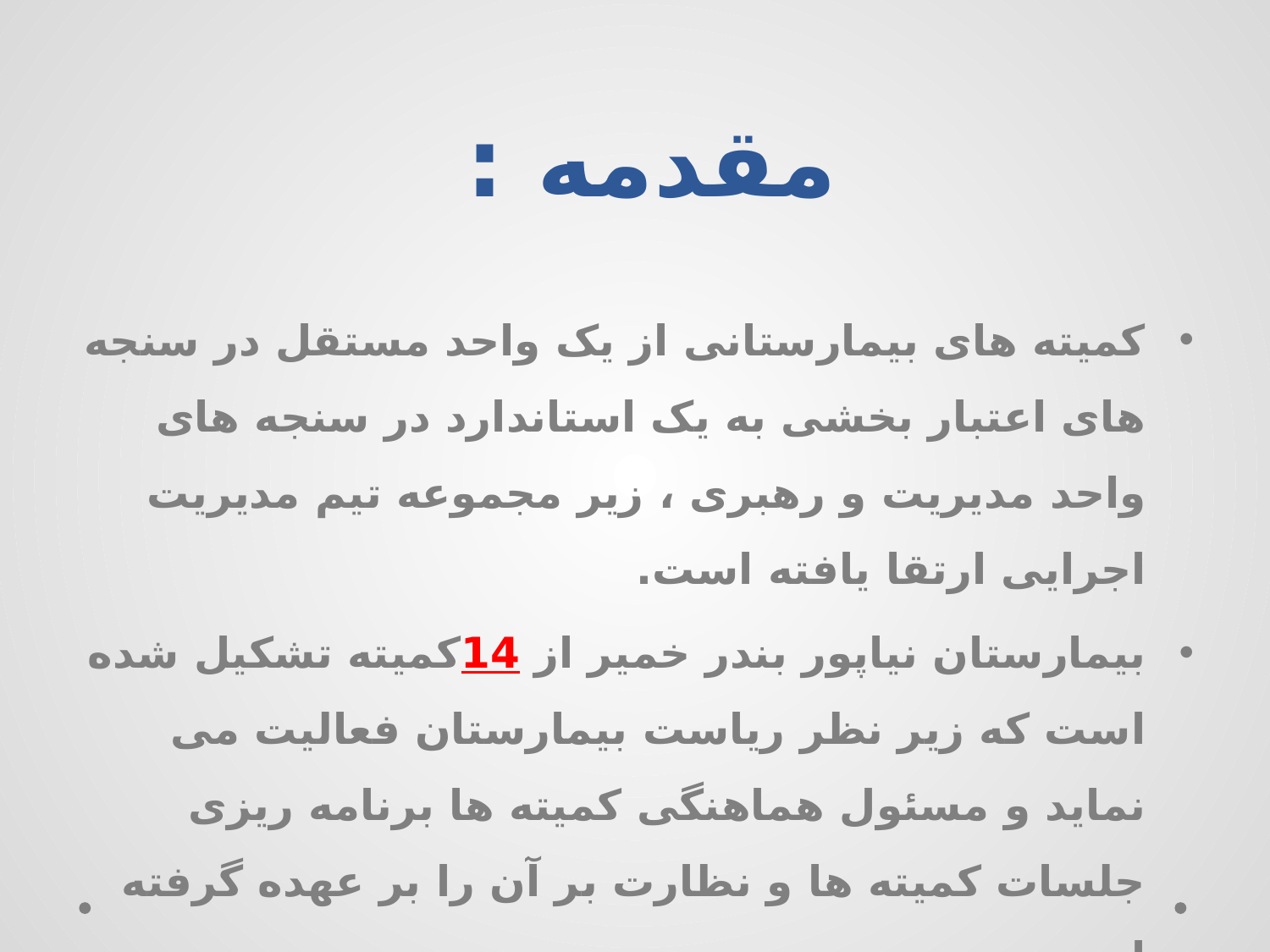

# مقدمه :

کمیته های بیمارستانی از یک واحد مستقل در سنجه های اعتبار بخشی به یک استاندارد در سنجه های واحد مدیریت و رهبری ، زیر مجموعه تیم مدیریت اجرایی ارتقا یافته است.
بیمارستان نیاپور بندر خمیر از 14کمیته تشکیل شده است که زیر نظر ریاست بیمارستان فعالیت می نماید و مسئول هماهنگی کمیته ها برنامه ریزی جلسات کمیته ها و نظارت بر آن را بر عهده گرفته است.